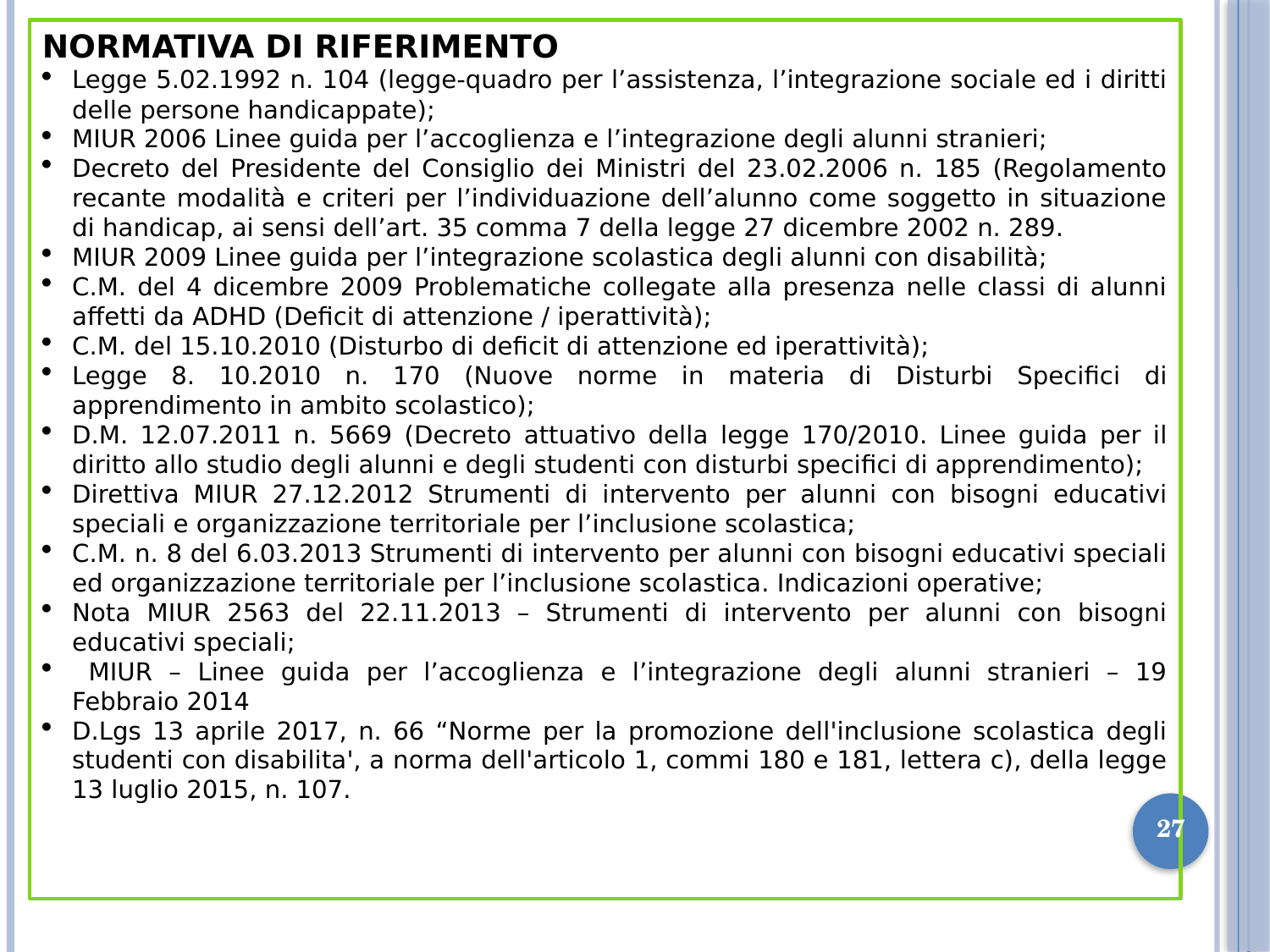

NORMATIVA DI RIFERIMENTO
Legge 5.02.1992 n. 104 (legge-quadro per l’assistenza, l’integrazione sociale ed i diritti delle persone handicappate);
MIUR 2006 Linee guida per l’accoglienza e l’integrazione degli alunni stranieri;
Decreto del Presidente del Consiglio dei Ministri del 23.02.2006 n. 185 (Regolamento recante modalità e criteri per l’individuazione dell’alunno come soggetto in situazione di handicap, ai sensi dell’art. 35 comma 7 della legge 27 dicembre 2002 n. 289.
MIUR 2009 Linee guida per l’integrazione scolastica degli alunni con disabilità;
C.M. del 4 dicembre 2009 Problematiche collegate alla presenza nelle classi di alunni affetti da ADHD (Deficit di attenzione / iperattività);
C.M. del 15.10.2010 (Disturbo di deficit di attenzione ed iperattività);
Legge 8. 10.2010 n. 170 (Nuove norme in materia di Disturbi Specifici di apprendimento in ambito scolastico);
D.M. 12.07.2011 n. 5669 (Decreto attuativo della legge 170/2010. Linee guida per il diritto allo studio degli alunni e degli studenti con disturbi specifici di apprendimento);
Direttiva MIUR 27.12.2012 Strumenti di intervento per alunni con bisogni educativi speciali e organizzazione territoriale per l’inclusione scolastica;
C.M. n. 8 del 6.03.2013 Strumenti di intervento per alunni con bisogni educativi speciali ed organizzazione territoriale per l’inclusione scolastica. Indicazioni operative;
Nota MIUR 2563 del 22.11.2013 – Strumenti di intervento per alunni con bisogni educativi speciali;
 MIUR – Linee guida per l’accoglienza e l’integrazione degli alunni stranieri – 19 Febbraio 2014
D.Lgs 13 aprile 2017, n. 66 “Norme per la promozione dell'inclusione scolastica degli studenti con disabilita', a norma dell'articolo 1, commi 180 e 181, lettera c), della legge 13 luglio 2015, n. 107.

27